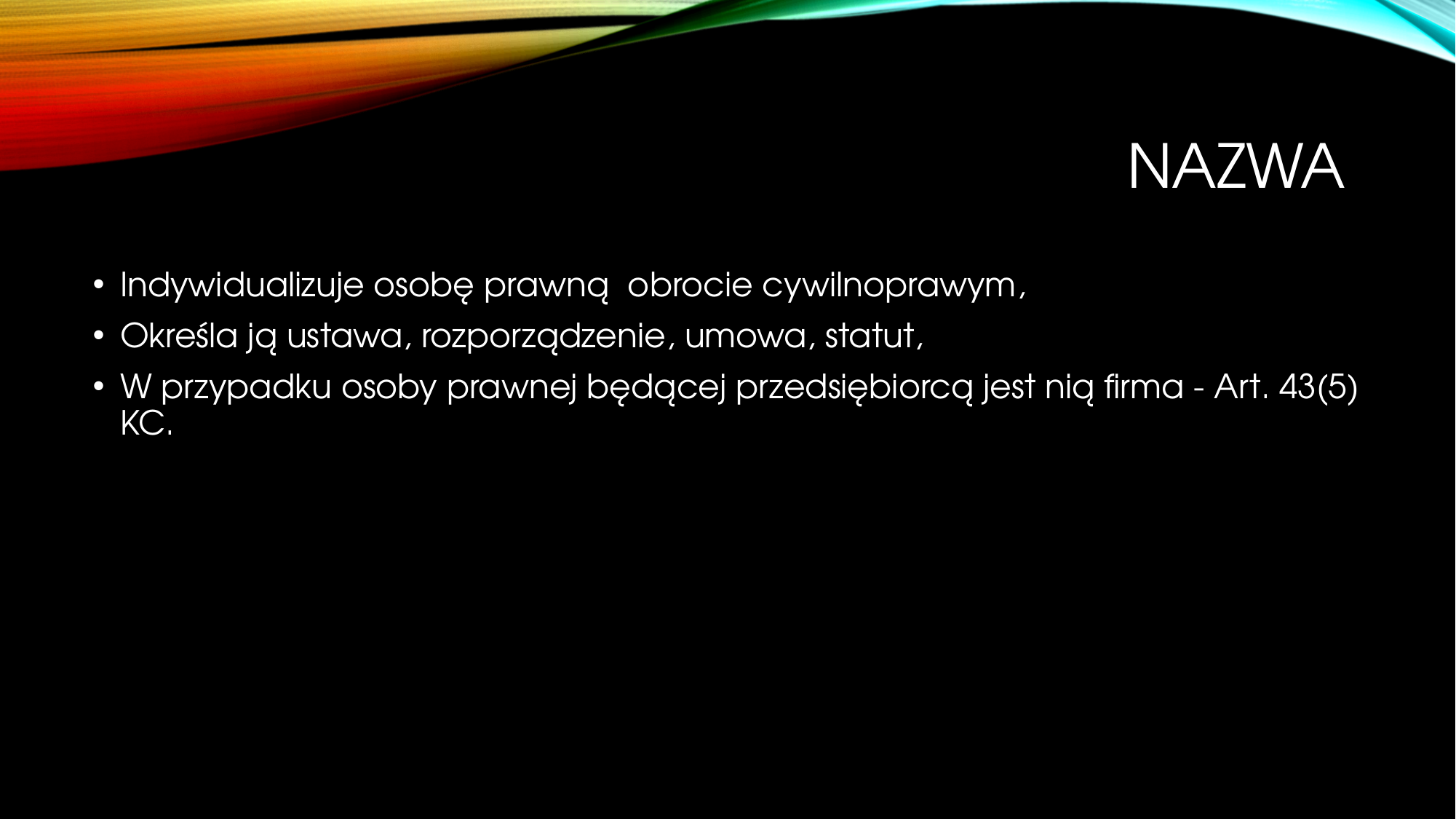

# Nazwa
Indywidualizuje osobę prawną  obrocie cywilnoprawym,
Określa ją ustawa, rozporządzenie, umowa, statut,
W przypadku osoby prawnej będącej przedsiębiorcą jest nią firma - Art. 43(5) KC.